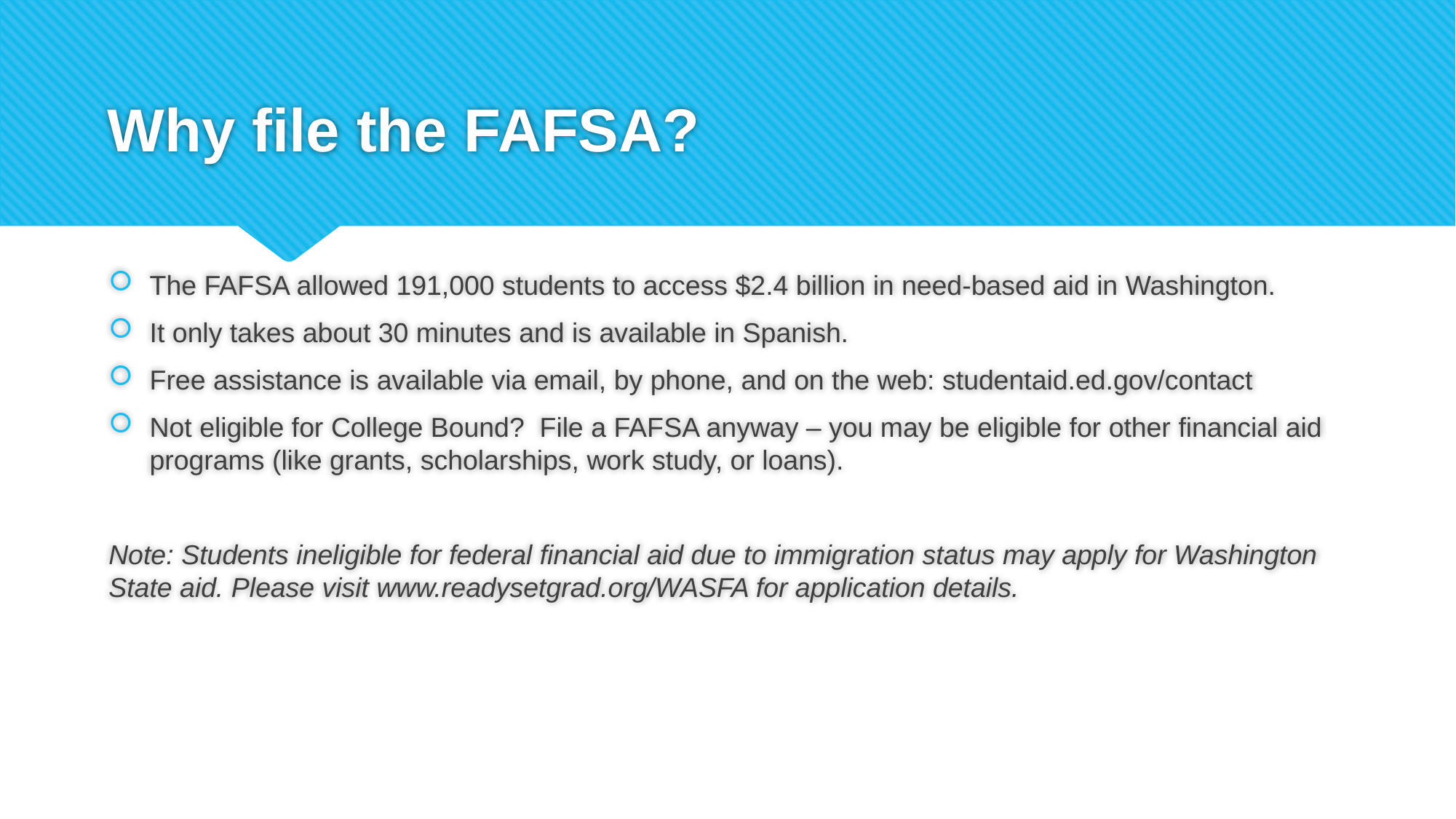

# Why file the FAFSA?
The FAFSA allowed 191,000 students to access $2.4 billion in need-based aid in Washington.
It only takes about 30 minutes and is available in Spanish.
Free assistance is available via email, by phone, and on the web: studentaid.ed.gov/contact
Not eligible for College Bound?  File a FAFSA anyway – you may be eligible for other financial aid programs (like grants, scholarships, work study, or loans).

Note: Students ineligible for federal financial aid due to immigration status may apply for Washington State aid. Please visit www.readysetgrad.org/WASFA for application details.